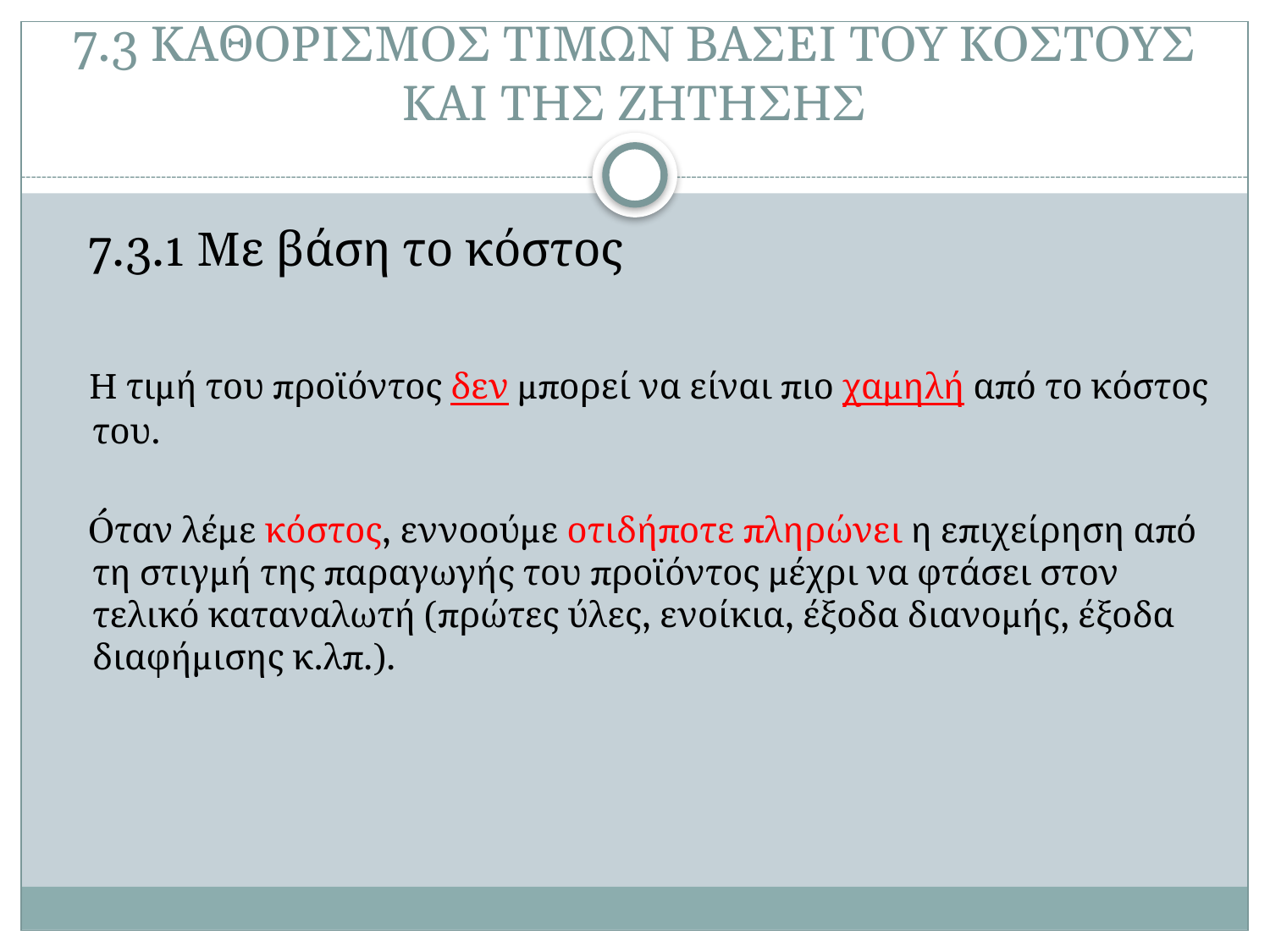

# 7.3 ΚΑΘΟΡΙΣΜΟΣ ΤΙΜΩΝ ΒΑΣΕΙ ΤΟΥ ΚΟΣΤΟΥΣ ΚΑΙ ΤΗΣ ΖΗΤΗΣΗΣ
   7.3.1 Με βάση το κόστος

   Η τιμή του προϊόντος δεν μπορεί να είναι πιο χαμηλή από το κόστος του.

    Όταν λέμε κόστος, εννοούμε οτιδήποτε πληρώνει η επιχείρηση από τη στιγμή της παραγωγής του προϊόντος μέχρι να φτάσει στον τελικό καταναλωτή (πρώτες ύλες, ενοίκια, έξοδα διανομής, έξοδα διαφήμισης κ.λπ.).